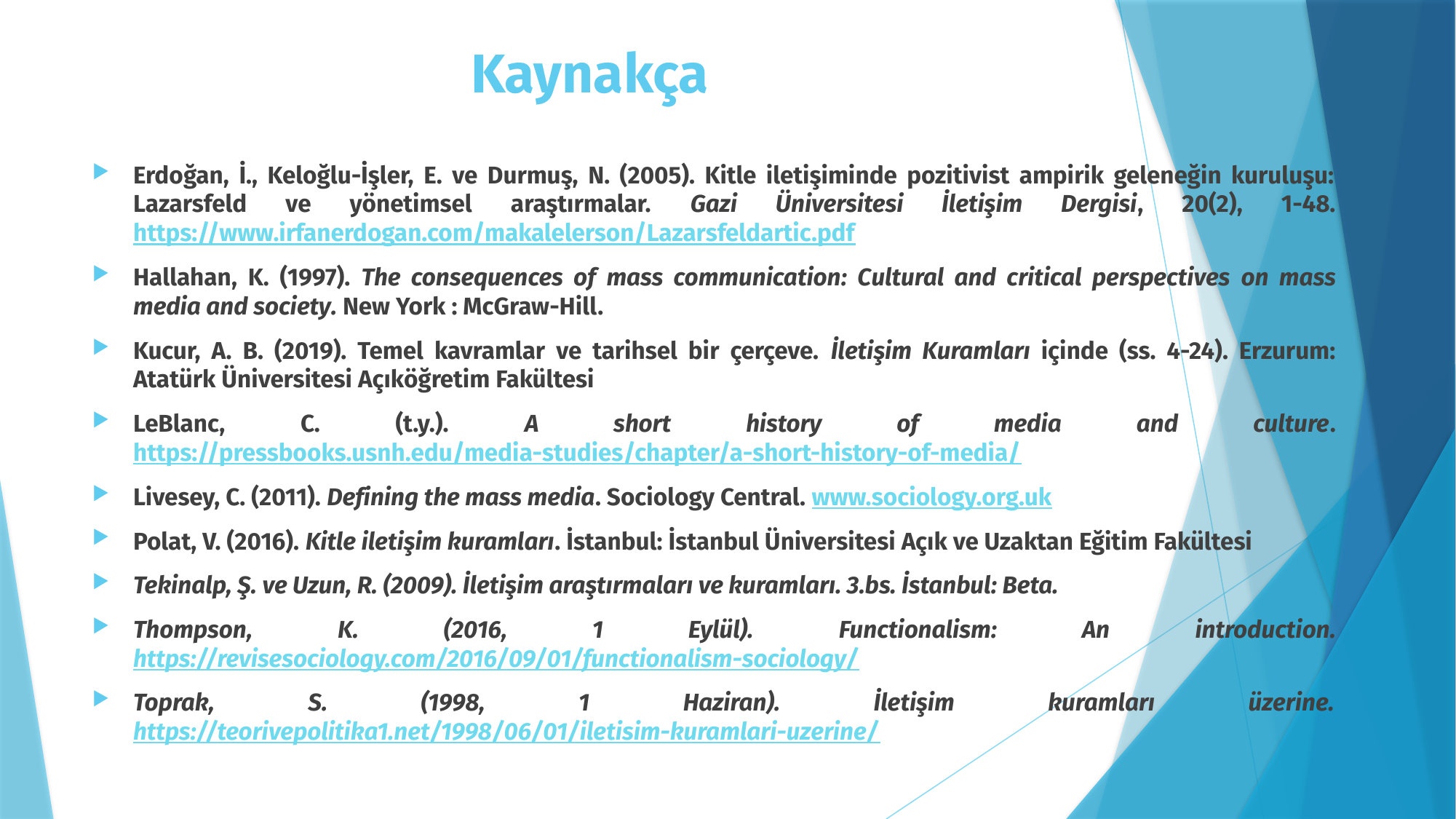

# Kaynakça

Erdoğan, İ., Keloğlu-İşler, E. ve Durmuş, N. (2005). Kitle iletişiminde pozitivist ampirik geleneğin kuruluşu: Lazarsfeld ve yönetimsel araştırmalar. Gazi Üniversitesi İletişim Dergisi, 20(2), 1-48. https://www.irfanerdogan.com/makalelerson/Lazarsfeldartic.pdf
Hallahan, K. (1997). The consequences of mass communication: Cultural and critical perspectives on mass media and society. New York : McGraw-Hill.
Kucur, A. B. (2019). Temel kavramlar ve tarihsel bir çerçeve. İletişim Kuramları içinde (ss. 4-24). Erzurum: Atatürk Üniversitesi Açıköğretim Fakültesi
LeBlanc, C. (t.y.). A short history of media and culture. https://pressbooks.usnh.edu/media-studies/chapter/a-short-history-of-media/
Livesey, C. (2011). Defining the mass media. Sociology Central. www.sociology.org.uk
Polat, V. (2016). Kitle iletişim kuramları. İstanbul: İstanbul Üniversitesi Açık ve Uzaktan Eğitim Fakültesi
Tekinalp, Ş. ve Uzun, R. (2009). İletişim araştırmaları ve kuramları. 3.bs. İstanbul: Beta.
Thompson, K. (2016, 1 Eylül). Functionalism: An introduction. https://revisesociology.com/2016/09/01/functionalism-sociology/
Toprak, S. (1998, 1 Haziran). İletişim kuramları üzerine. https://teorivepolitika1.net/1998/06/01/iletisim-kuramlari-uzerine/